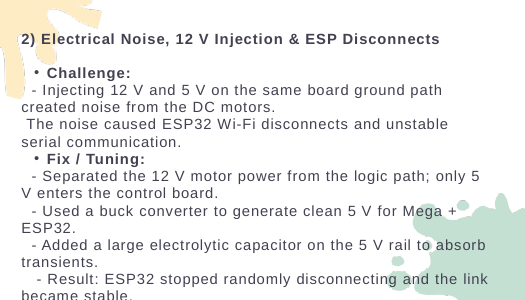

2) Electrical Noise, 12 V Injection & ESP Disconnects

Challenge:
  - Injecting 12 V and 5 V on the same board ground path created noise from the DC motors.
 The noise caused ESP32 Wi-Fi disconnects and unstable serial communication.
Fix / Tuning:
  - Separated the 12 V motor power from the logic path; only 5 V enters the control board.
  - Used a buck converter to generate clean 5 V for Mega + ESP32.
  - Added a large electrolytic capacitor on the 5 V rail to absorb transients.
   - Result: ESP32 stopped randomly disconnecting and the link became stable.